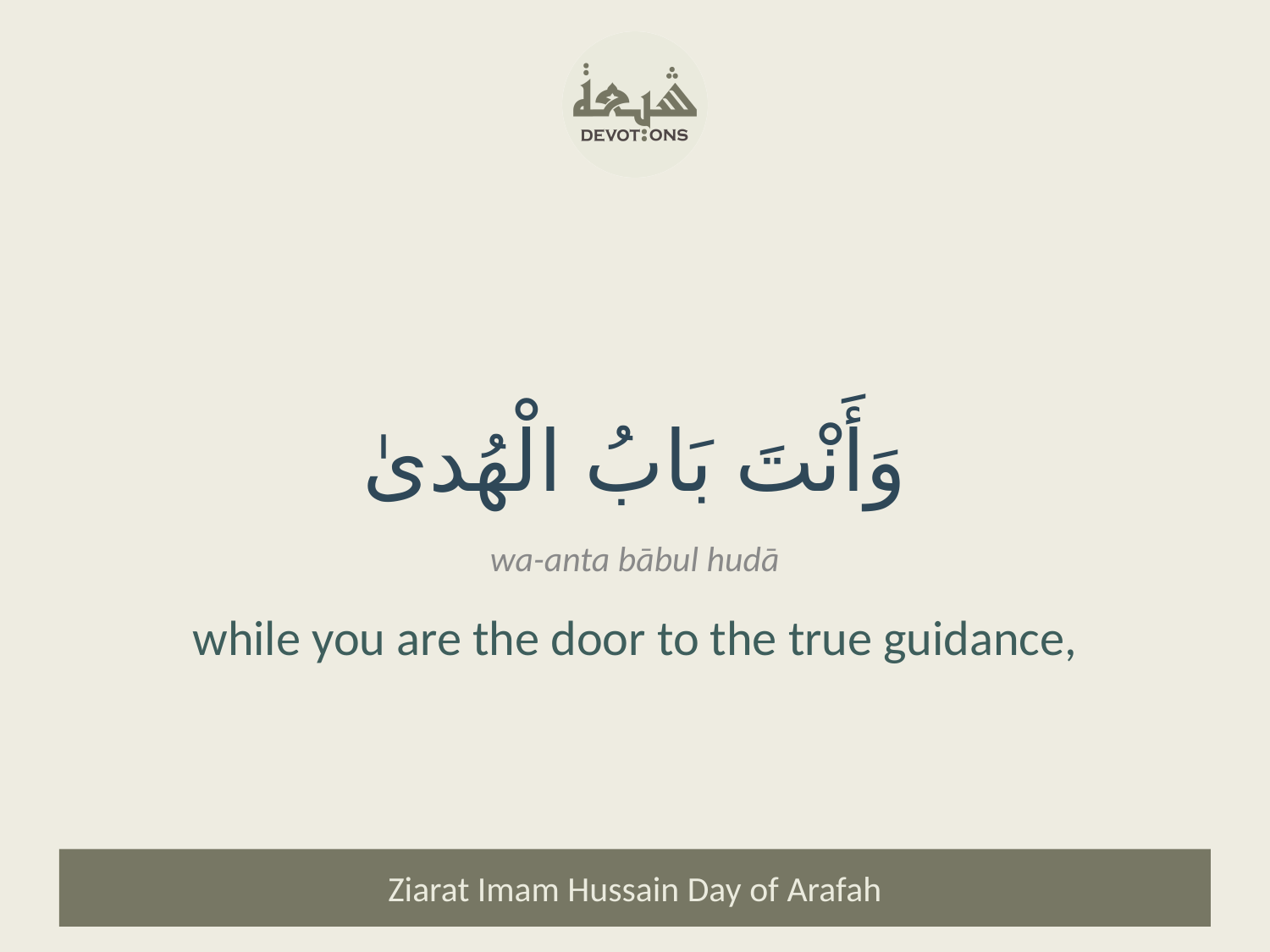

وَأَنْتَ بَابُ الْهُدىٰ
wa-anta bābul hudā
while you are the door to the true guidance,
Ziarat Imam Hussain Day of Arafah